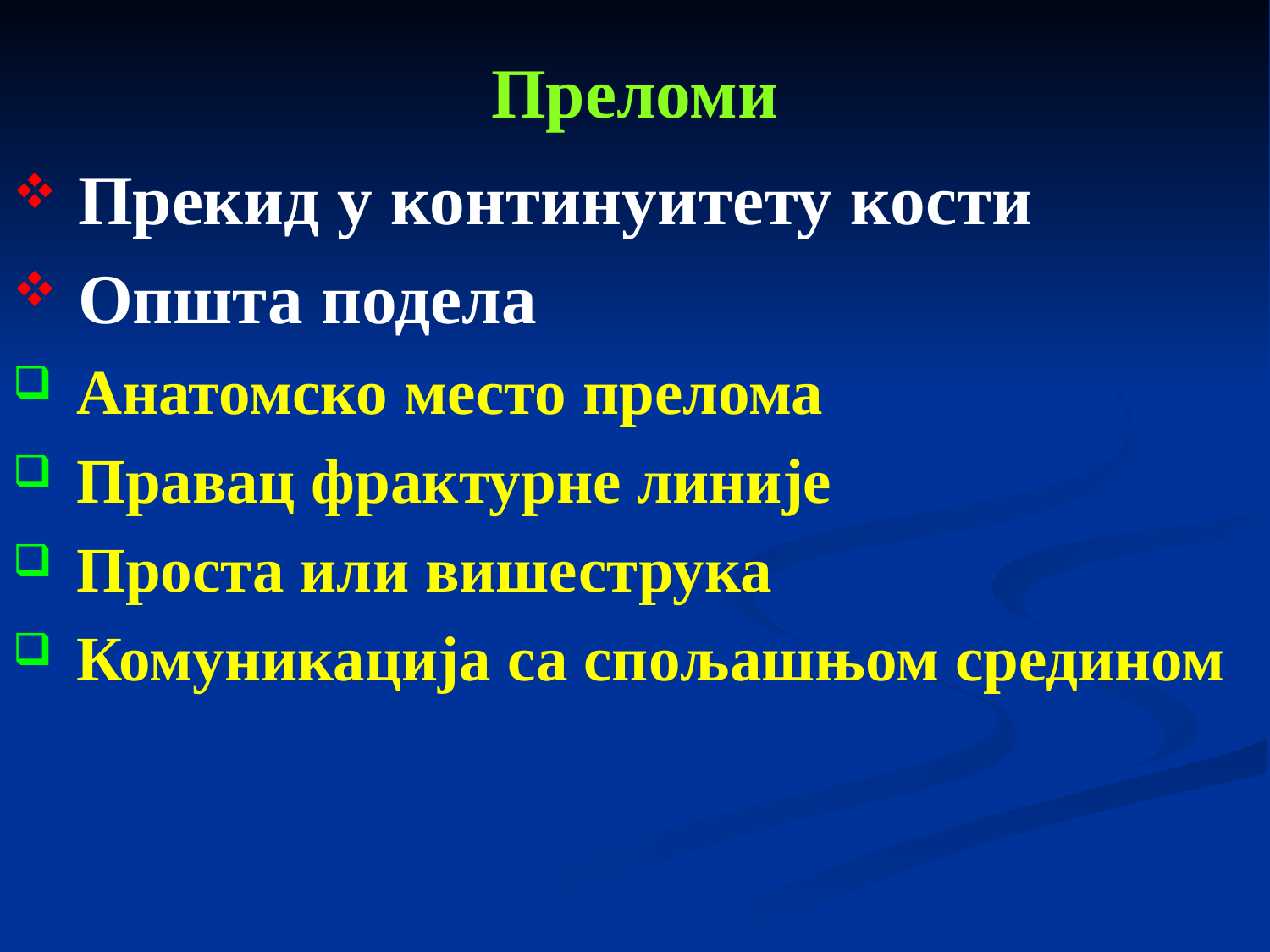

# Преломи
 Прекид у континуитету кости
 Општа подела
 Анатомско место прелома
 Правац фрактурне линије
 Проста или вишеструка
 Комуникација са спољашњом средином